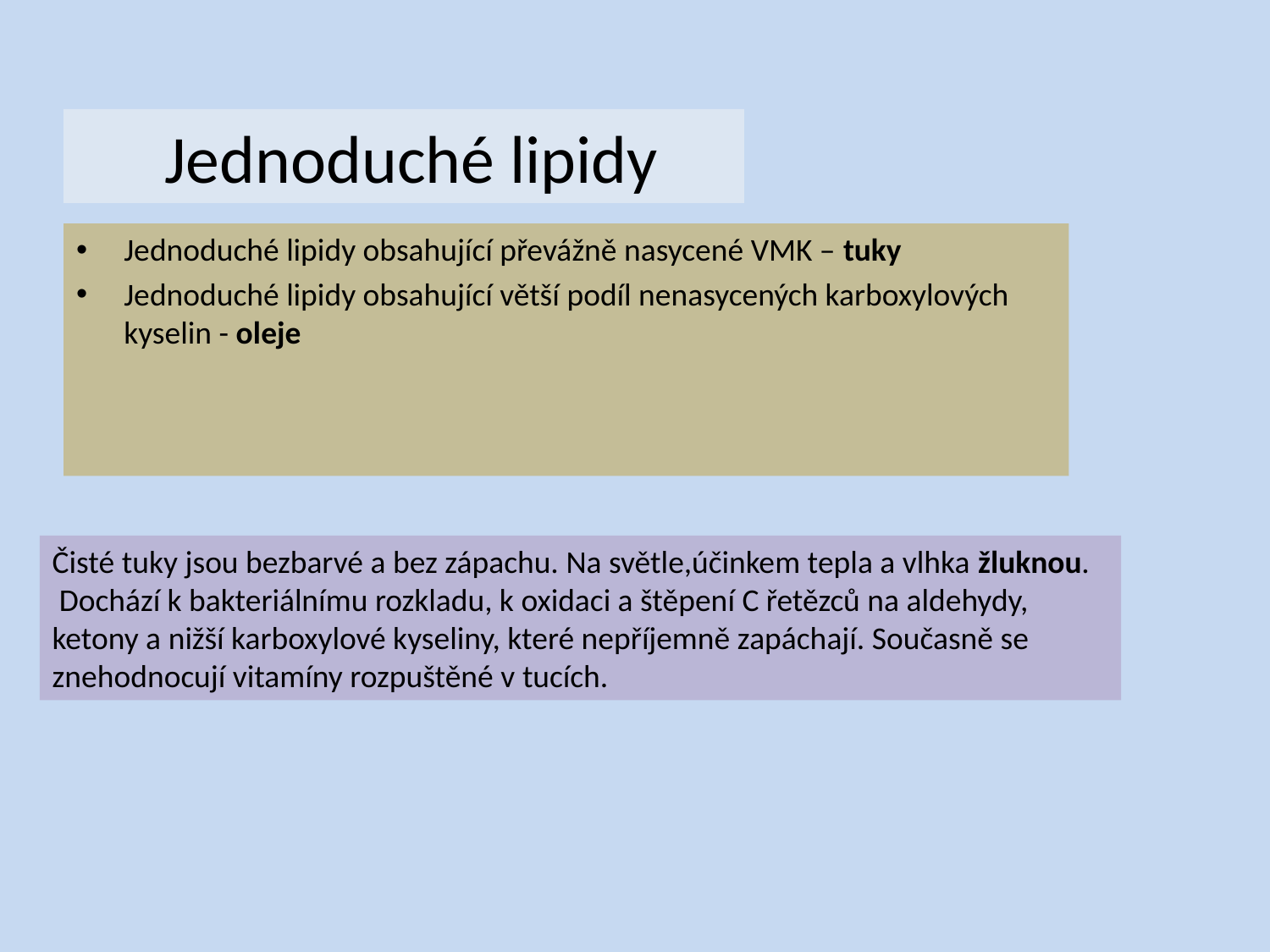

# Jednoduché lipidy
Jednoduché lipidy obsahující převážně nasycené VMK – tuky
Jednoduché lipidy obsahující větší podíl nenasycených karboxylových kyselin - oleje
Čisté tuky jsou bezbarvé a bez zápachu. Na světle,účinkem tepla a vlhka žluknou.
 Dochází k bakteriálnímu rozkladu, k oxidaci a štěpení C řetězců na aldehydy, ketony a nižší karboxylové kyseliny, které nepříjemně zapáchají. Současně se znehodnocují vitamíny rozpuštěné v tucích.